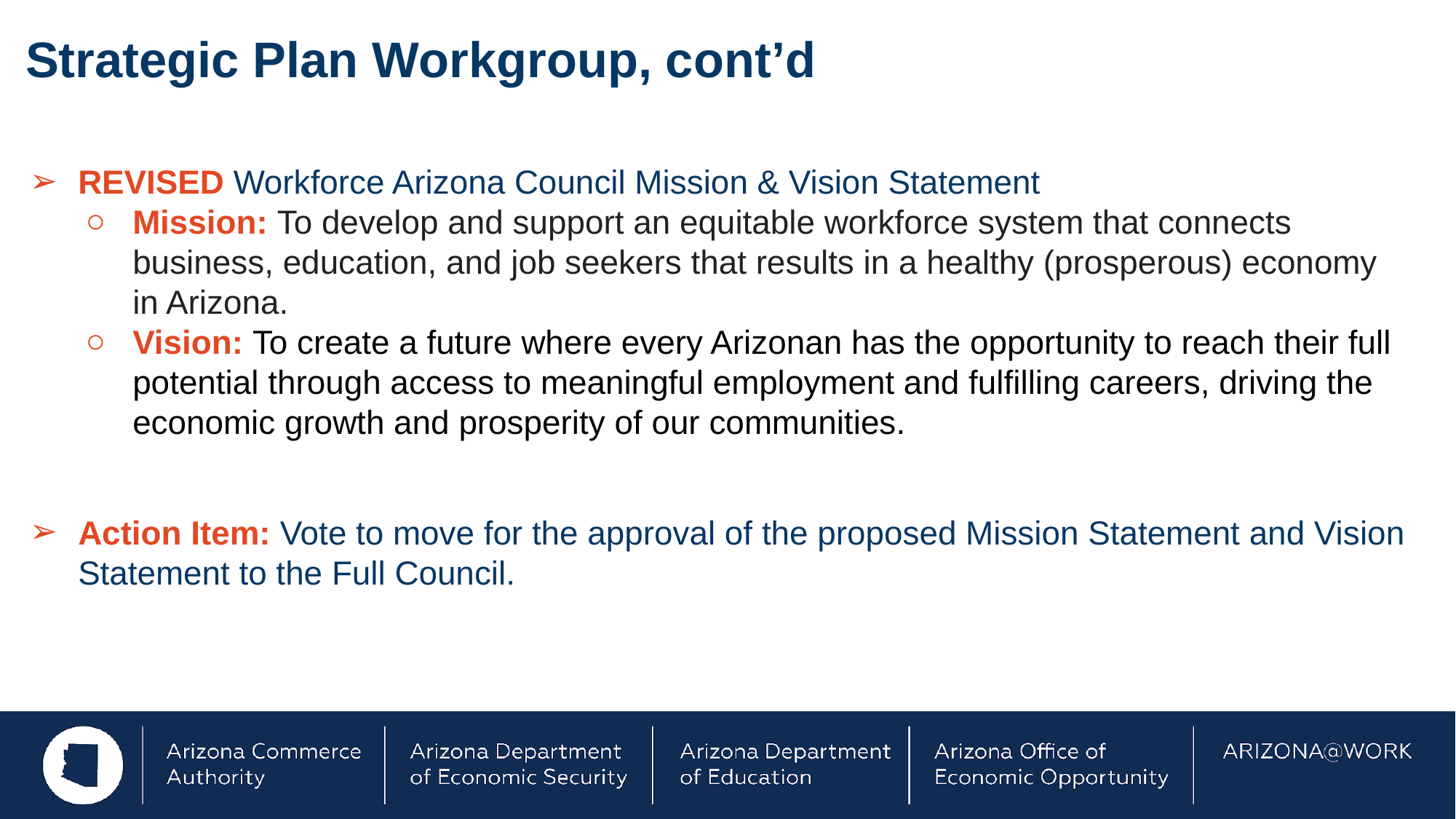

# Strategic Plan Workgroup, cont’d
REVISED Workforce Arizona Council Mission & Vision Statement
Mission: To develop and support an equitable workforce system that connects business, education, and job seekers that results in a healthy (prosperous) economy in Arizona.
Vision: To create a future where every Arizonan has the opportunity to reach their full potential through access to meaningful employment and fulfilling careers, driving the economic growth and prosperity of our communities.

Action Item: Vote to move for the approval of the proposed Mission Statement and Vision Statement to the Full Council.